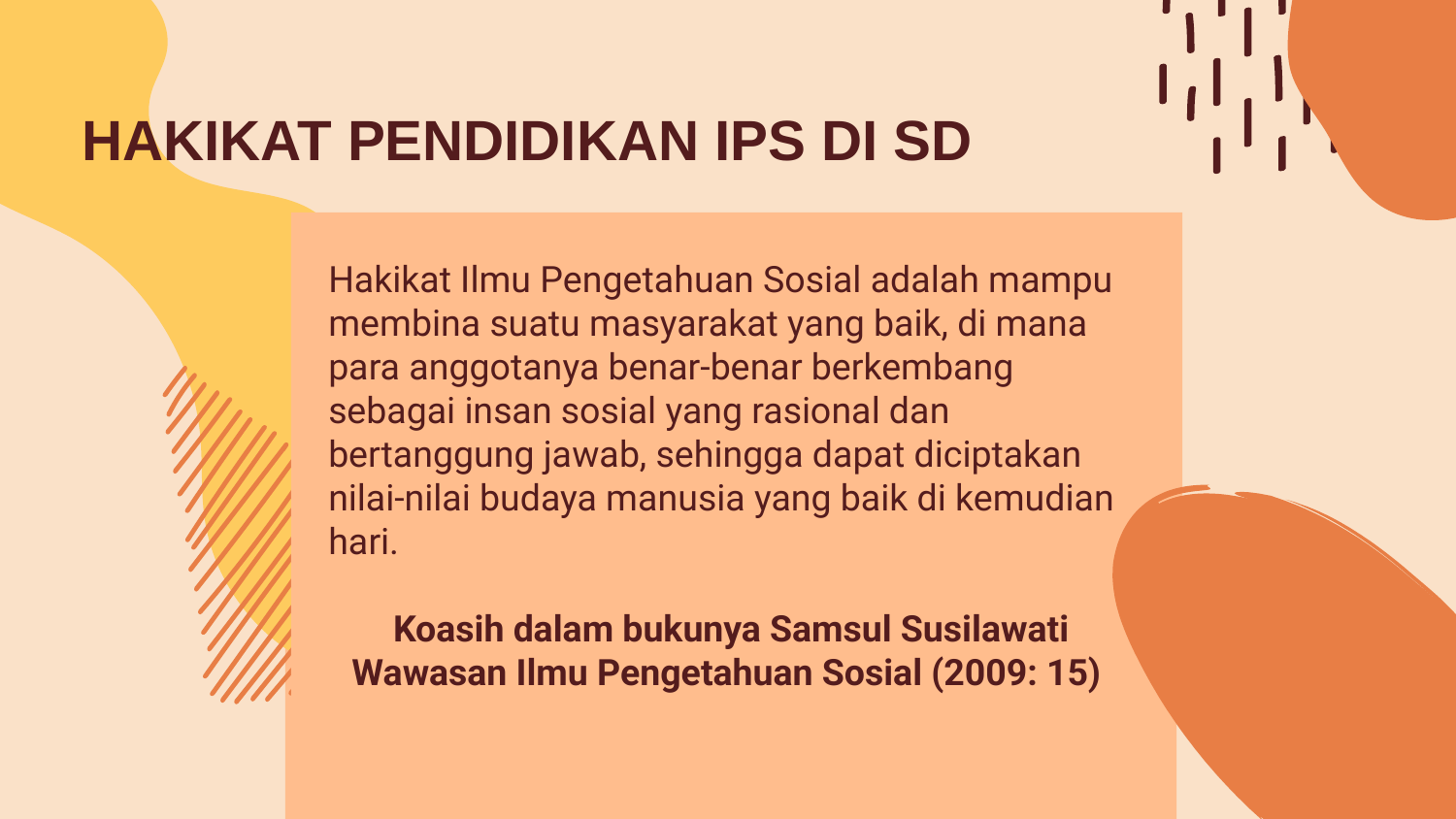

# HAKIKAT PENDIDIKAN IPS DI SD

Hakikat Ilmu Pengetahuan Sosial adalah mampu membina suatu masyarakat yang baik, di mana para anggotanya benar-benar berkembang sebagai insan sosial yang rasional dan bertanggung jawab, sehingga dapat diciptakan nilai-nilai budaya manusia yang baik di kemudian hari.

Koasih dalam bukunya Samsul Susilawati Wawasan Ilmu Pengetahuan Sosial (2009: 15)